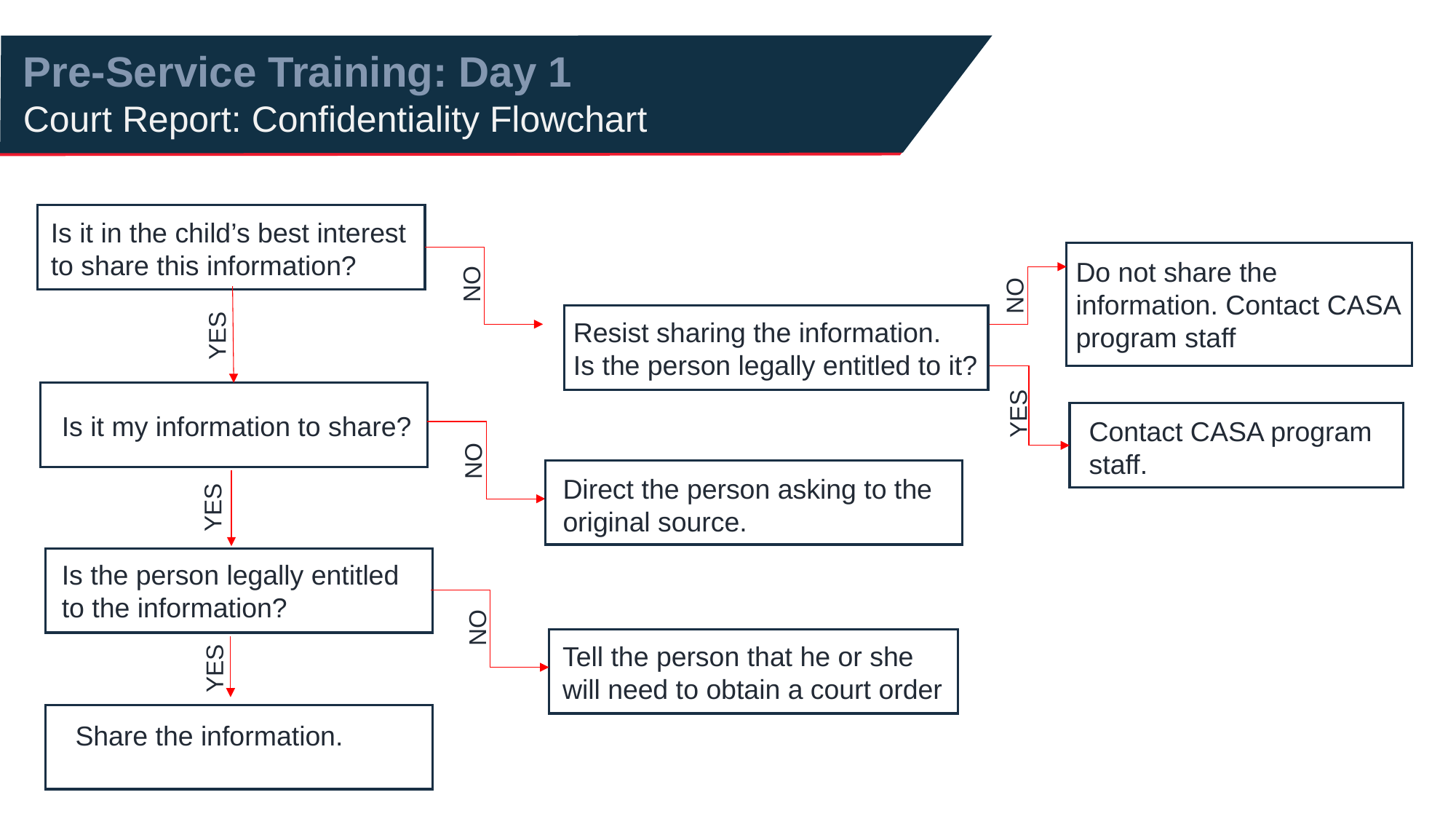

Pre-Service Training: Day 1
Court Report: Confidentiality Flowchart

Is it in the child’s best interest to share this information?

Do not share the information. Contact CASA program staff
NO
NO

Resist sharing the information.    Is the person legally entitled to it?
YES

YES

Contact CASA program
staff.
Is it my information to share?
NO

Direct the person asking to the original source.
YES

Is the person legally entitled to the information?
NO

Tell the person that he or she will need to obtain a court order
YES

Share the information.